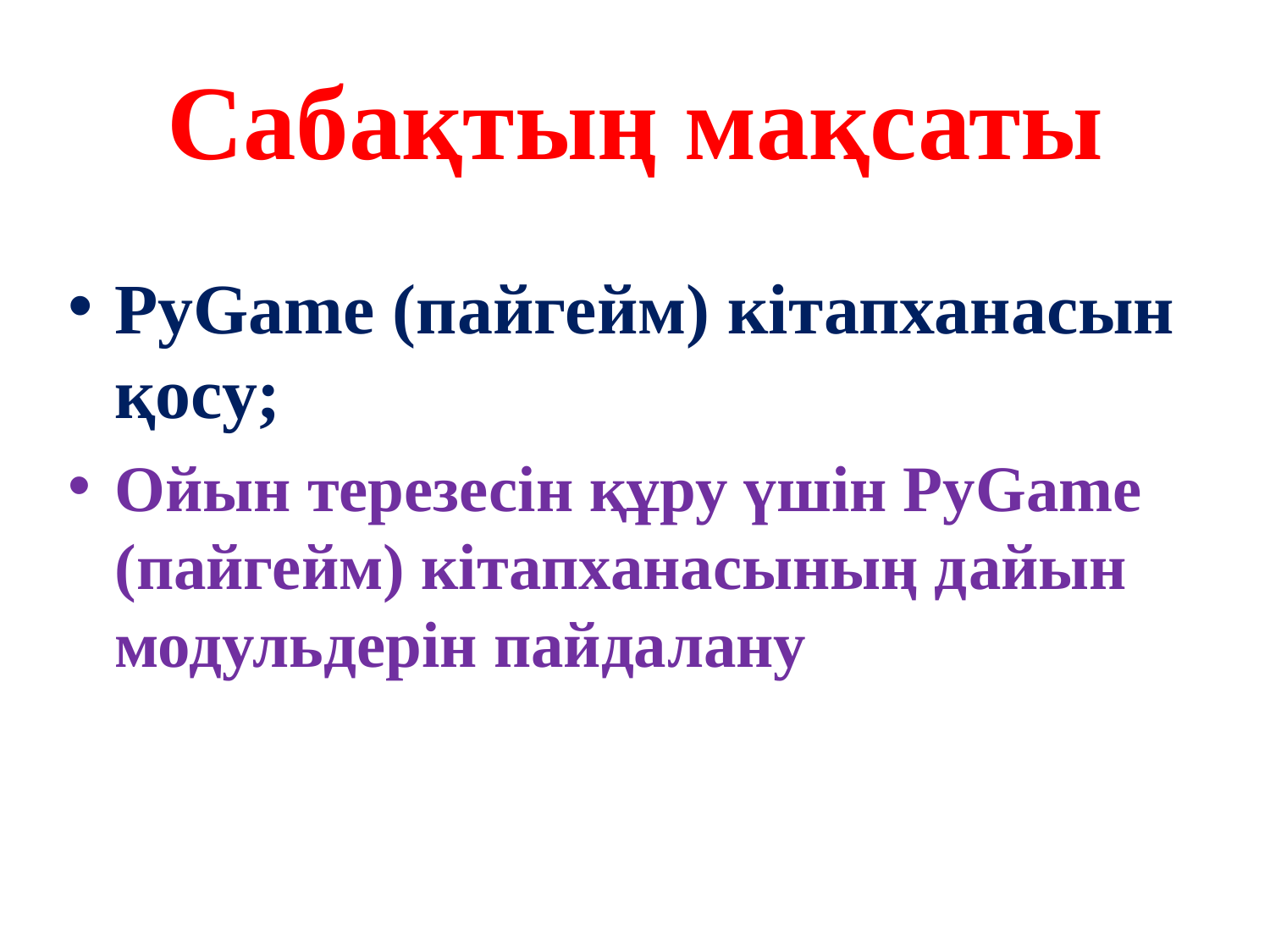

# Сабақтың мақсаты
PyGame (пайгейм) кітапханасын қосу;
Ойын терезесін құру үшін PyGame  (пайгейм) кітапханасының дайын  модульдерін пайдалану